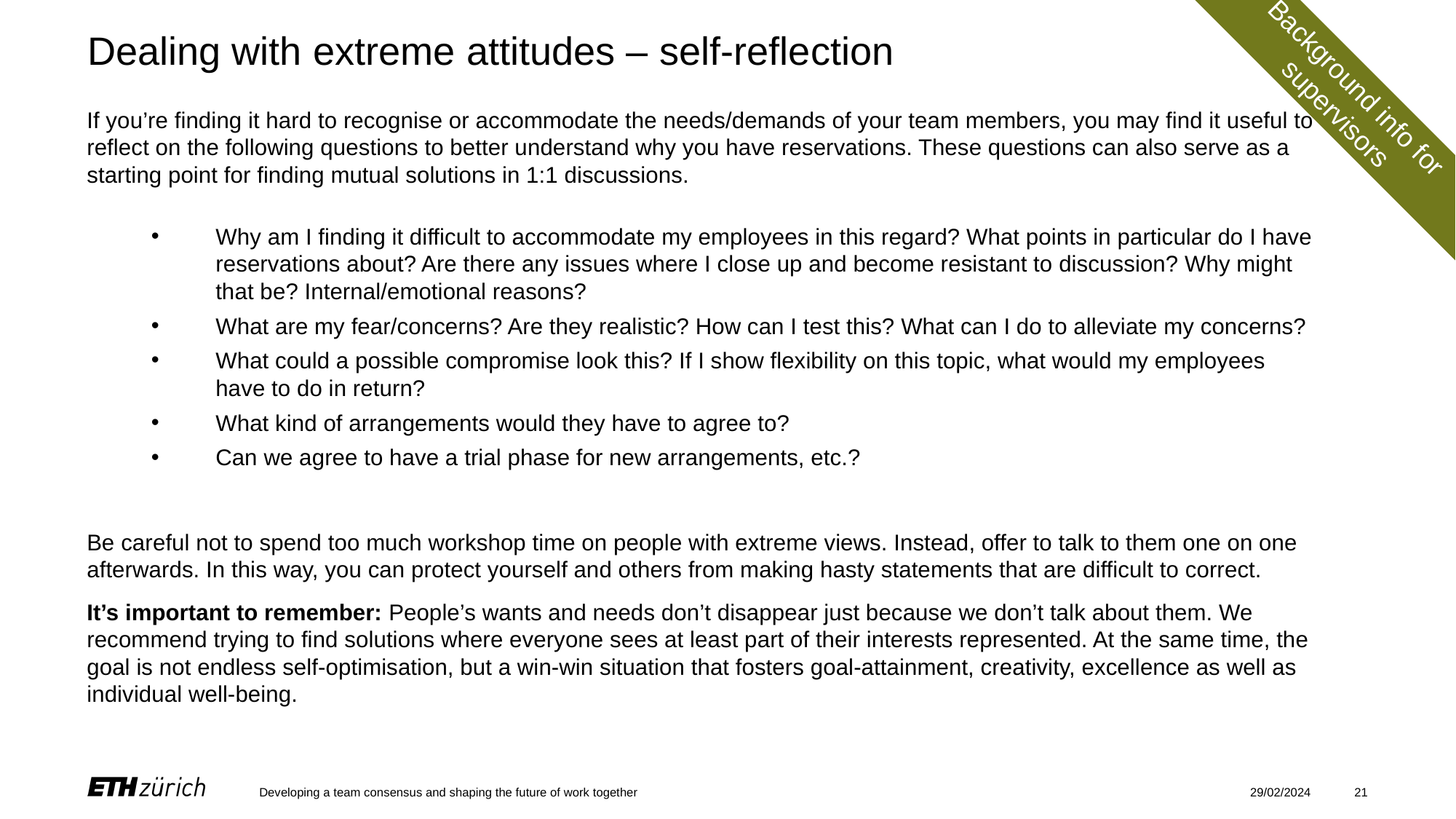

# Dealing with extreme attitudes – self-reflection
Background info for
supervisors
If you’re finding it hard to recognise or accommodate the needs/demands of your team members, you may find it useful to reflect on the following questions to better understand why you have reservations. These questions can also serve as a starting point for finding mutual solutions in 1:1 discussions.
Why am I finding it difficult to accommodate my employees in this regard? What points in particular do I have reservations about? Are there any issues where I close up and become resistant to discussion? Why might that be? Internal/emotional reasons?
What are my fear/concerns? Are they realistic? How can I test this? What can I do to alleviate my concerns?
What could a possible compromise look this? If I show flexibility on this topic, what would my employees have to do in return?
What kind of arrangements would they have to agree to?
Can we agree to have a trial phase for new arrangements, etc.?

Be careful not to spend too much workshop time on people with extreme views. Instead, offer to talk to them one on one afterwards. In this way, you can protect yourself and others from making hasty statements that are difficult to correct.
It’s important to remember: People’s wants and needs don’t disappear just because we don’t talk about them. We recommend trying to find solutions where everyone sees at least part of their interests represented. At the same time, the goal is not endless self-optimisation, but a win-win situation that fosters goal-attainment, creativity, excellence as well as individual well-being.
Developing a team consensus and shaping the future of work together
29/02/2024
21